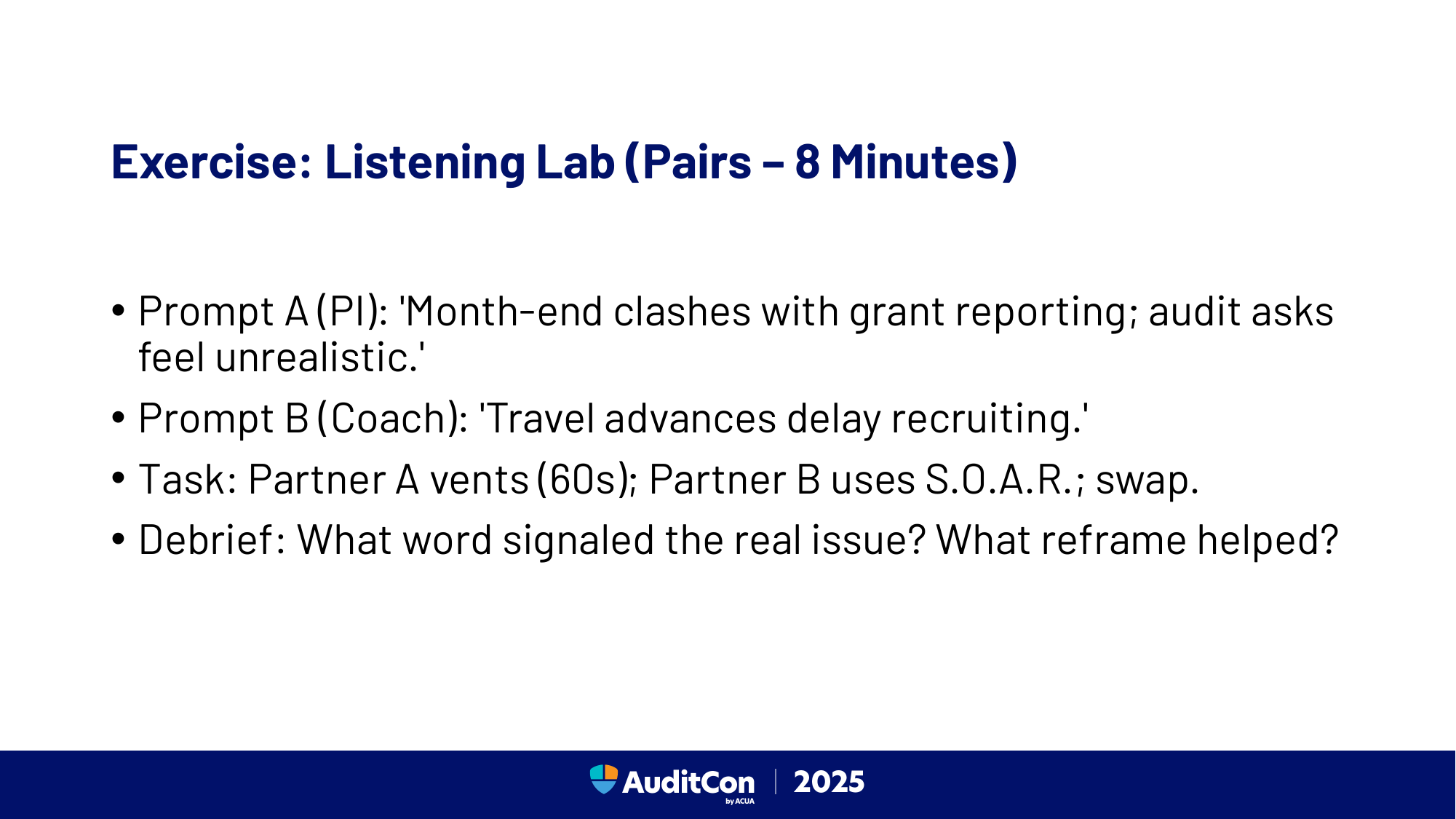

# Exercise: Listening Lab (Pairs – 8 Minutes)

Prompt A (PI): 'Month-end clashes with grant reporting; audit asks feel unrealistic.'
Prompt B (Coach): 'Travel advances delay recruiting.'
Task: Partner A vents (60s); Partner B uses S.O.A.R.; swap.
Debrief: What word signaled the real issue? What reframe helped?